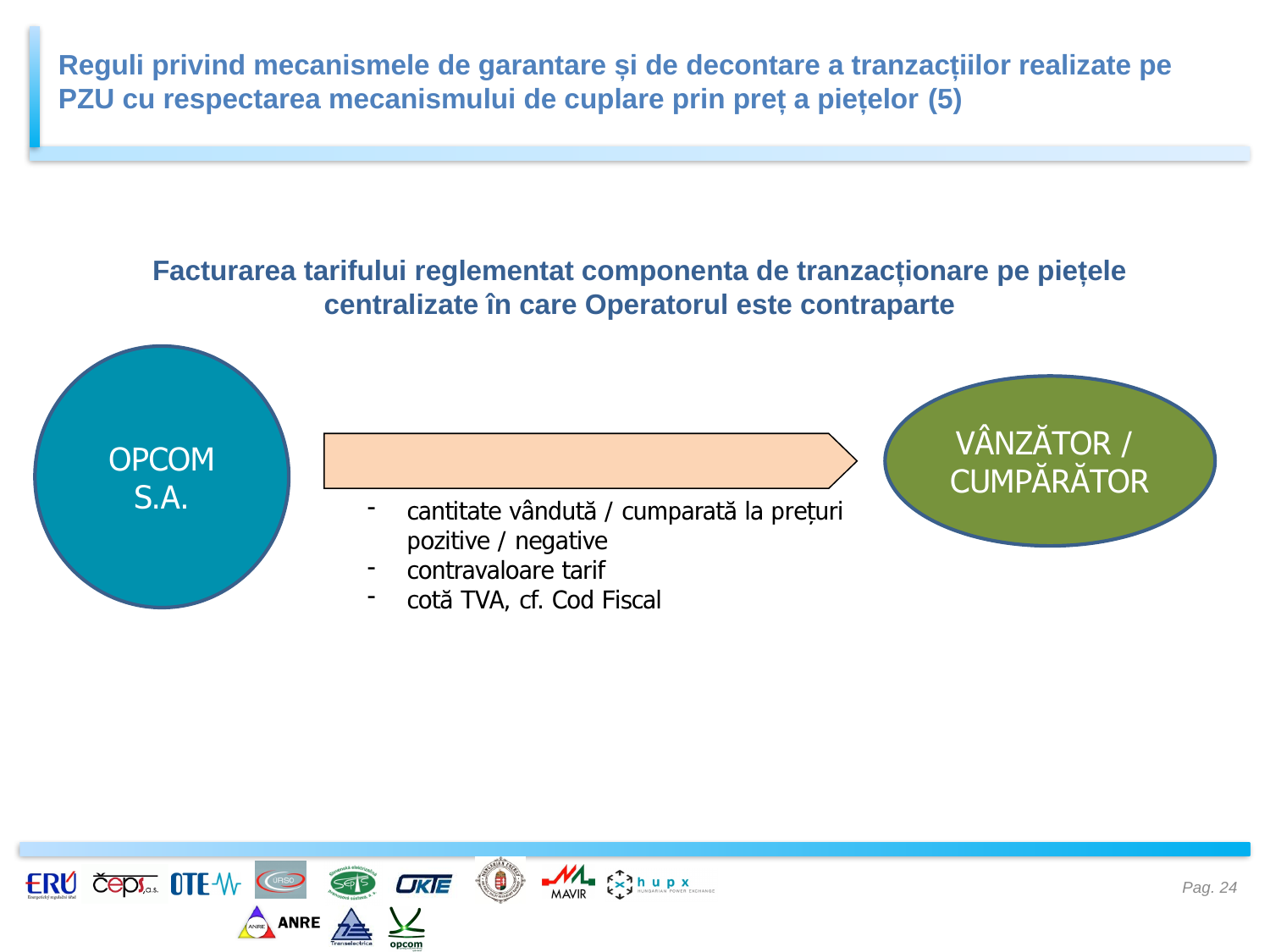

Reguli privind mecanismele de garantare și de decontare a tranzacțiilor realizate pe PZU cu respectarea mecanismului de cuplare prin preț a piețelor (5)

Facturarea tarifului reglementat componenta de tranzacționare pe piețele centralizate în care Operatorul este contraparte
OPCOM S.A.
VÂNZĂTOR /
CUMPĂRĂTOR

cantitate vândută / cumparată la prețuri pozitive / negative
contravaloare tarif
cotă TVA, cf. Cod Fiscal
Pag. 24